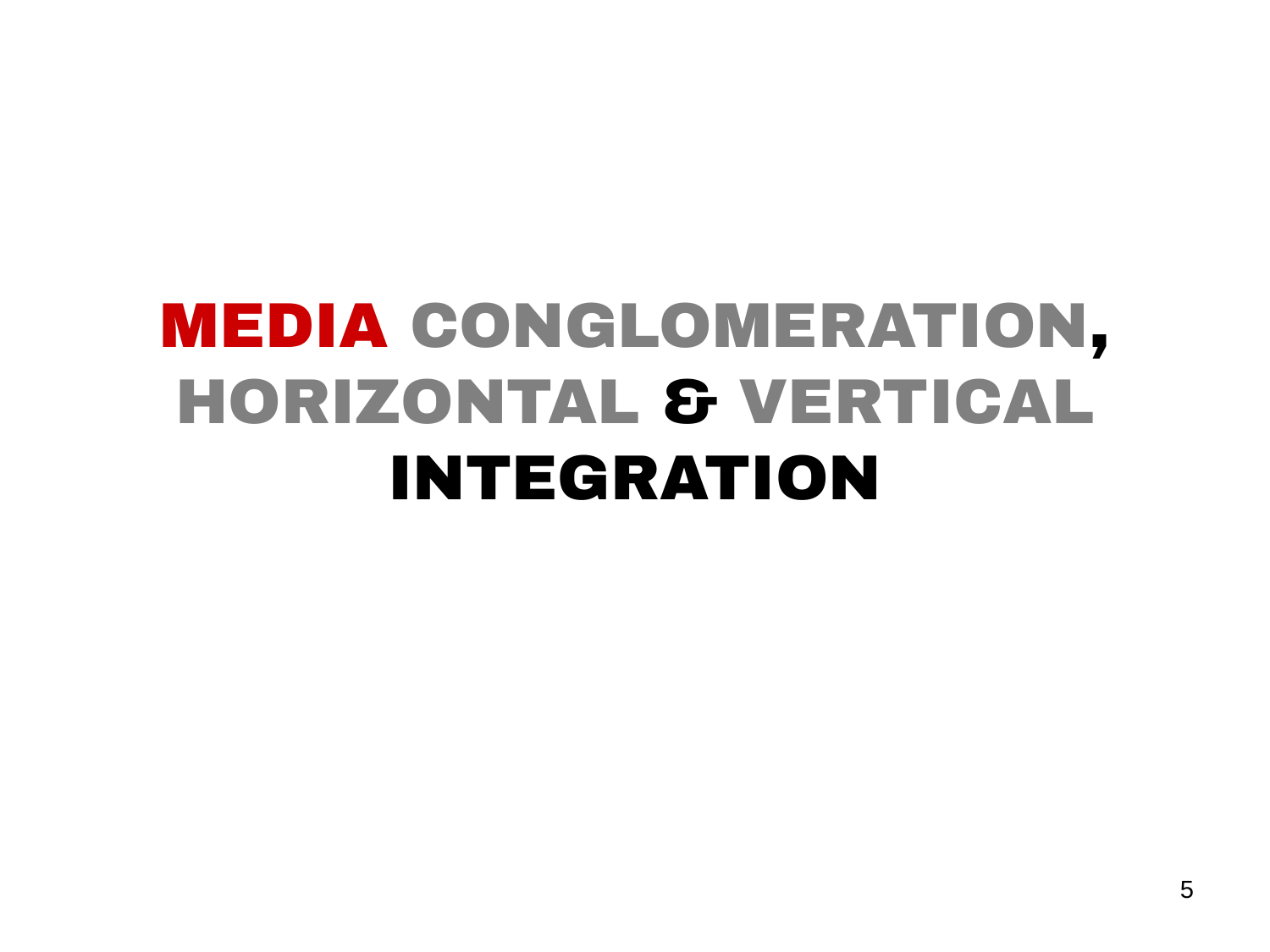

# MEDIA CONGLOMERATION, HORIZONTAL & VERTICAL INTEGRATION
5